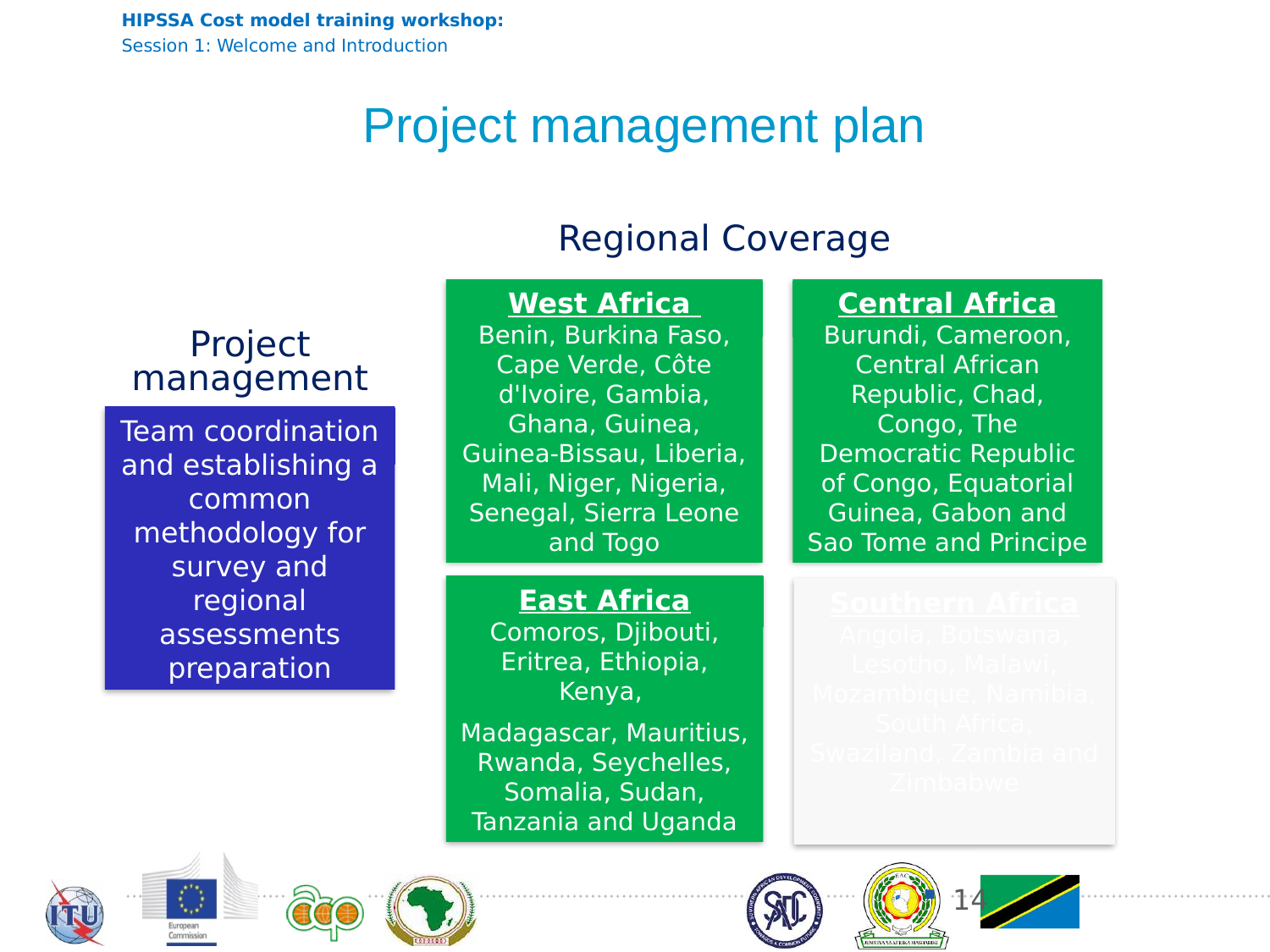

# Project management plan
Regional Coverage
West Africa
Benin, Burkina Faso, Cape Verde, Côte d'Ivoire, Gambia, Ghana, Guinea, Guinea-Bissau, Liberia, Mali, Niger, Nigeria, Senegal, Sierra Leone and Togo
Central Africa
Burundi, Cameroon, Central African Republic, Chad, Congo, The Democratic Republic of Congo, Equatorial Guinea, Gabon and Sao Tome and Principe
Project management
Team coordination and establishing a common methodology for survey and regional assessments preparation
East Africa
Comoros, Djibouti, Eritrea, Ethiopia, Kenya,
Madagascar, Mauritius, Rwanda, Seychelles, Somalia, Sudan, Tanzania and Uganda
Southern Africa
Angola, Botswana, Lesotho, Malawi, Mozambique, Namibia, South Africa, Swaziland, Zambia and Zimbabwe

14